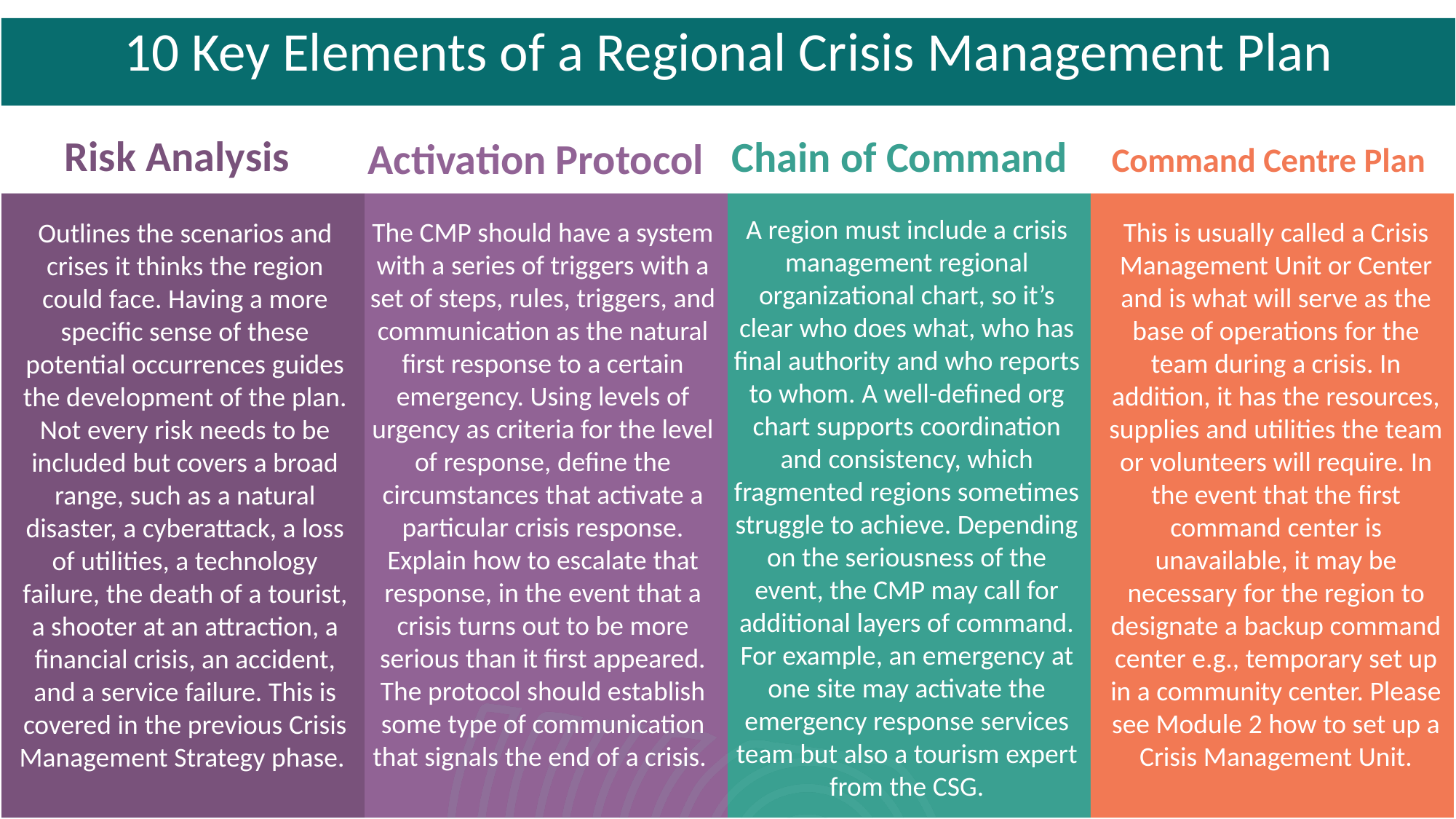

10 Key Elements of a Regional Crisis Management Plan
Risk Analysis
Chain of Command
Activation Protocol
Command Centre Plan
A region must include a crisis management regional organizational chart, so it’s clear who does what, who has final authority and who reports to whom. A well-defined org chart supports coordination and consistency, which fragmented regions sometimes struggle to achieve. Depending on the seriousness of the event, the CMP may call for additional layers of command. For example, an emergency at one site may activate the emergency response services team but also a tourism expert from the CSG.
The CMP should have a system with a series of triggers with a set of steps, rules, triggers, and communication as the natural first response to a certain emergency. Using levels of urgency as criteria for the level of response, define the circumstances that activate a particular crisis response. Explain how to escalate that response, in the event that a crisis turns out to be more serious than it first appeared. The protocol should establish some type of communication that signals the end of a crisis.
This is usually called a Crisis Management Unit or Center and is what will serve as the base of operations for the team during a crisis. In addition, it has the resources, supplies and utilities the team or volunteers will require. In the event that the first command center is unavailable, it may be necessary for the region to designate a backup command center e.g., temporary set up in a community center. Please see Module 2 how to set up a Crisis Management Unit.
Outlines the scenarios and crises it thinks the region could face. Having a more specific sense of these potential occurrences guides the development of the plan. Not every risk needs to be included but covers a broad range, such as a natural disaster, a cyberattack, a loss of utilities, a technology failure, the death of a tourist, a shooter at an attraction, a financial crisis, an accident, and a service failure. This is covered in the previous Crisis Management Strategy phase.